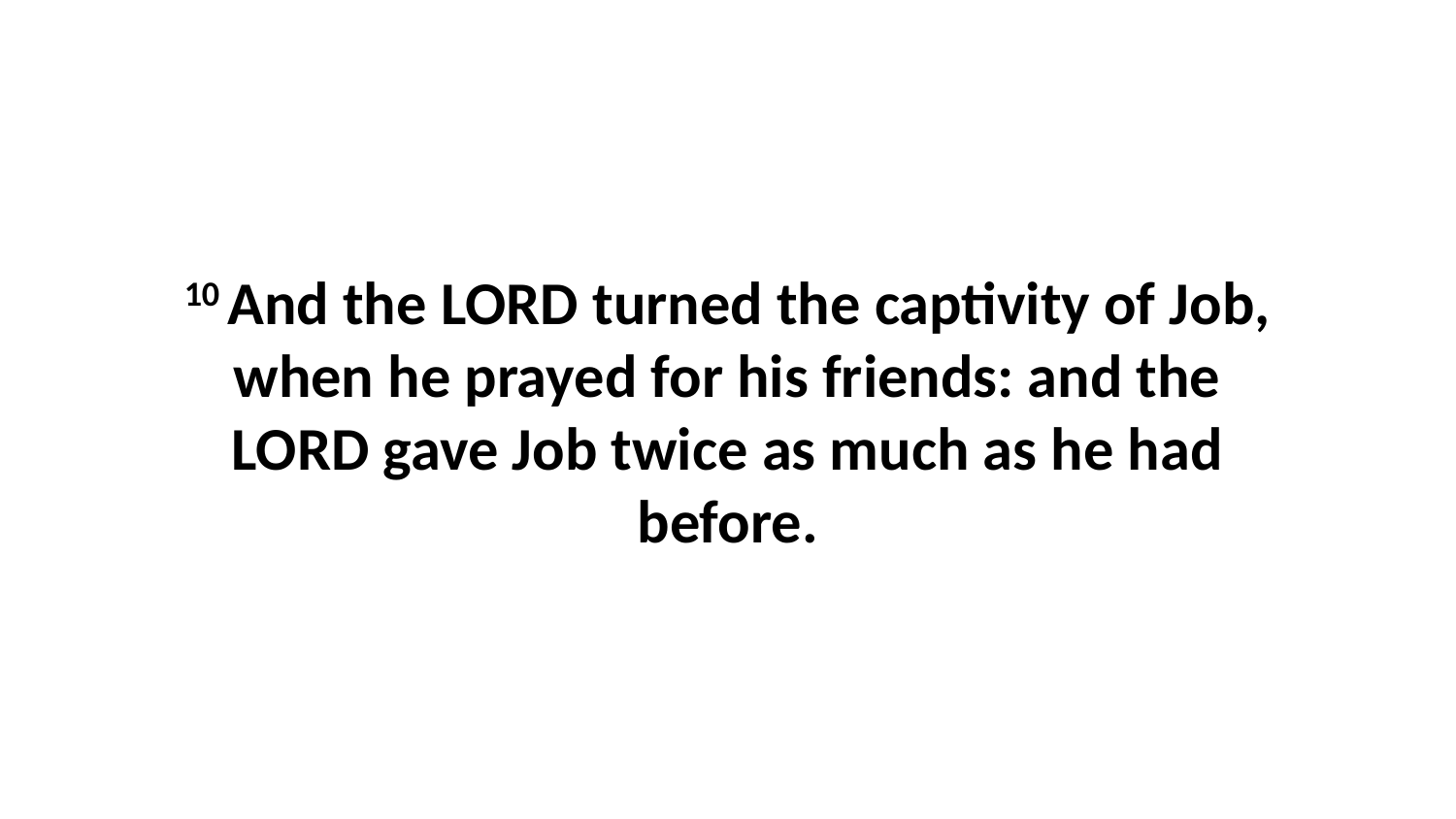

10 And the LORD turned the captivity of Job, when he prayed for his friends: and the LORD gave Job twice as much as he had before.